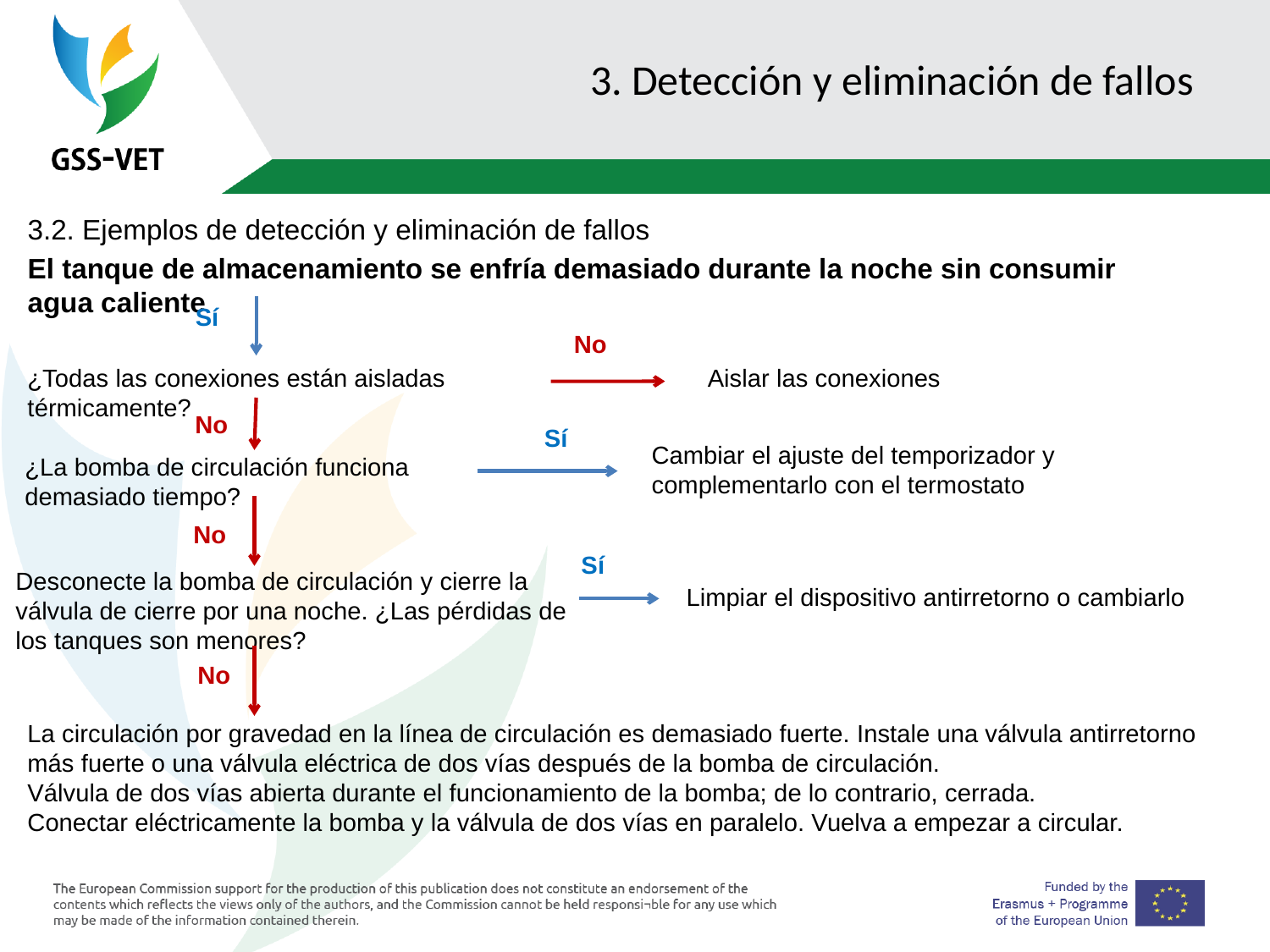

# 3. Detección y eliminación de fallos
3.2. Ejemplos de detección y eliminación de fallos
El tanque de almacenamiento se enfría demasiado durante la noche sin consumir agua caliente

Sí
No
¿Todas las conexiones están aisladas térmicamente?
 Aislar las conexiones
No
Sí
Cambiar el ajuste del temporizador y complementarlo con el termostato
¿La bomba de circulación funciona
demasiado tiempo?
No
Sí
Desconecte la bomba de circulación y cierre la válvula de cierre por una noche. ¿Las pérdidas de los tanques son menores?
Limpiar el dispositivo antirretorno o cambiarlo
No
La circulación por gravedad en la línea de circulación es demasiado fuerte. Instale una válvula antirretorno más fuerte o una válvula eléctrica de dos vías después de la bomba de circulación.
Válvula de dos vías abierta durante el funcionamiento de la bomba; de lo contrario, cerrada.
Conectar eléctricamente la bomba y la válvula de dos vías en paralelo. Vuelva a empezar a circular.